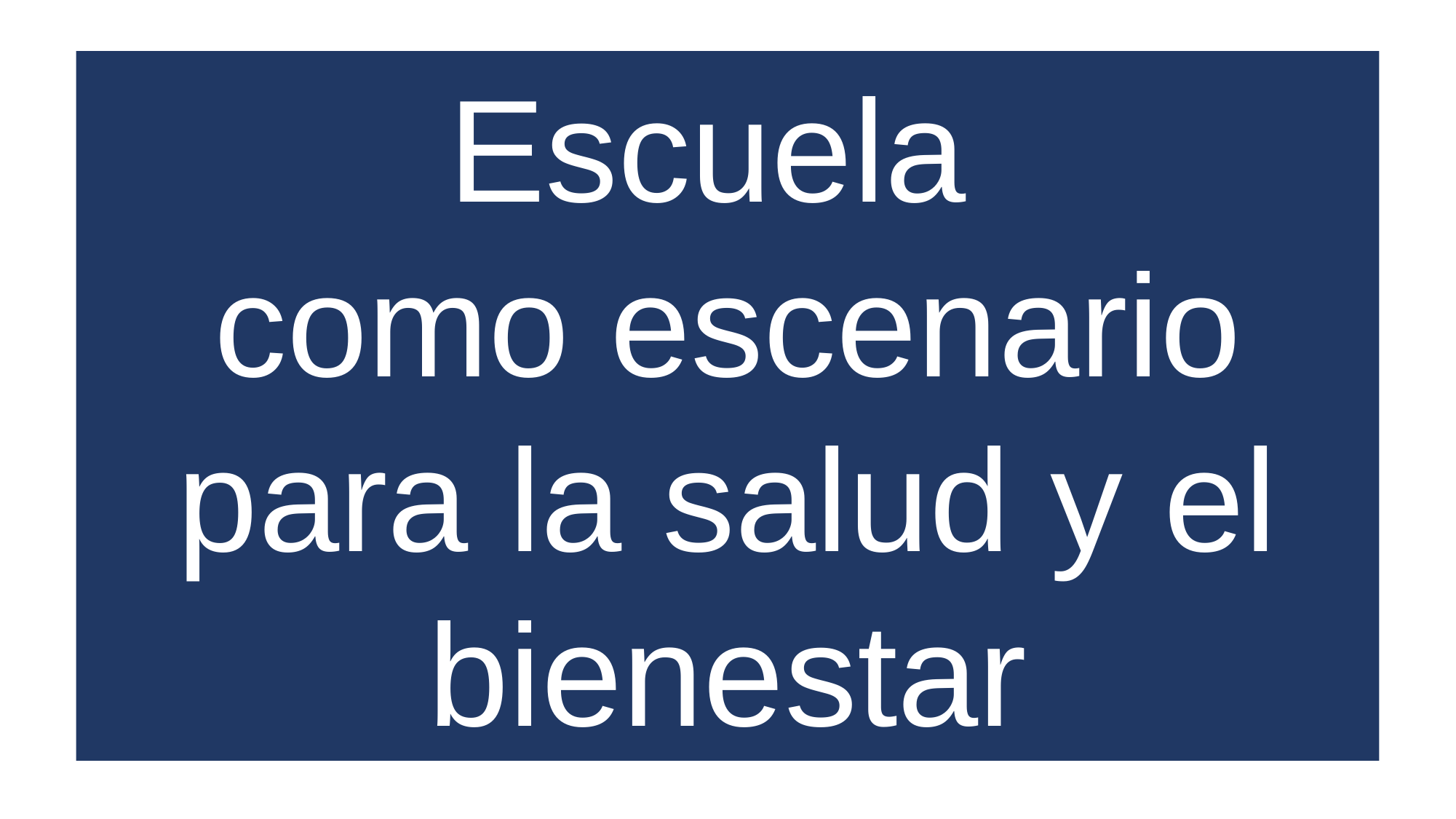

Escuela
como escenario para la salud y el bienestar